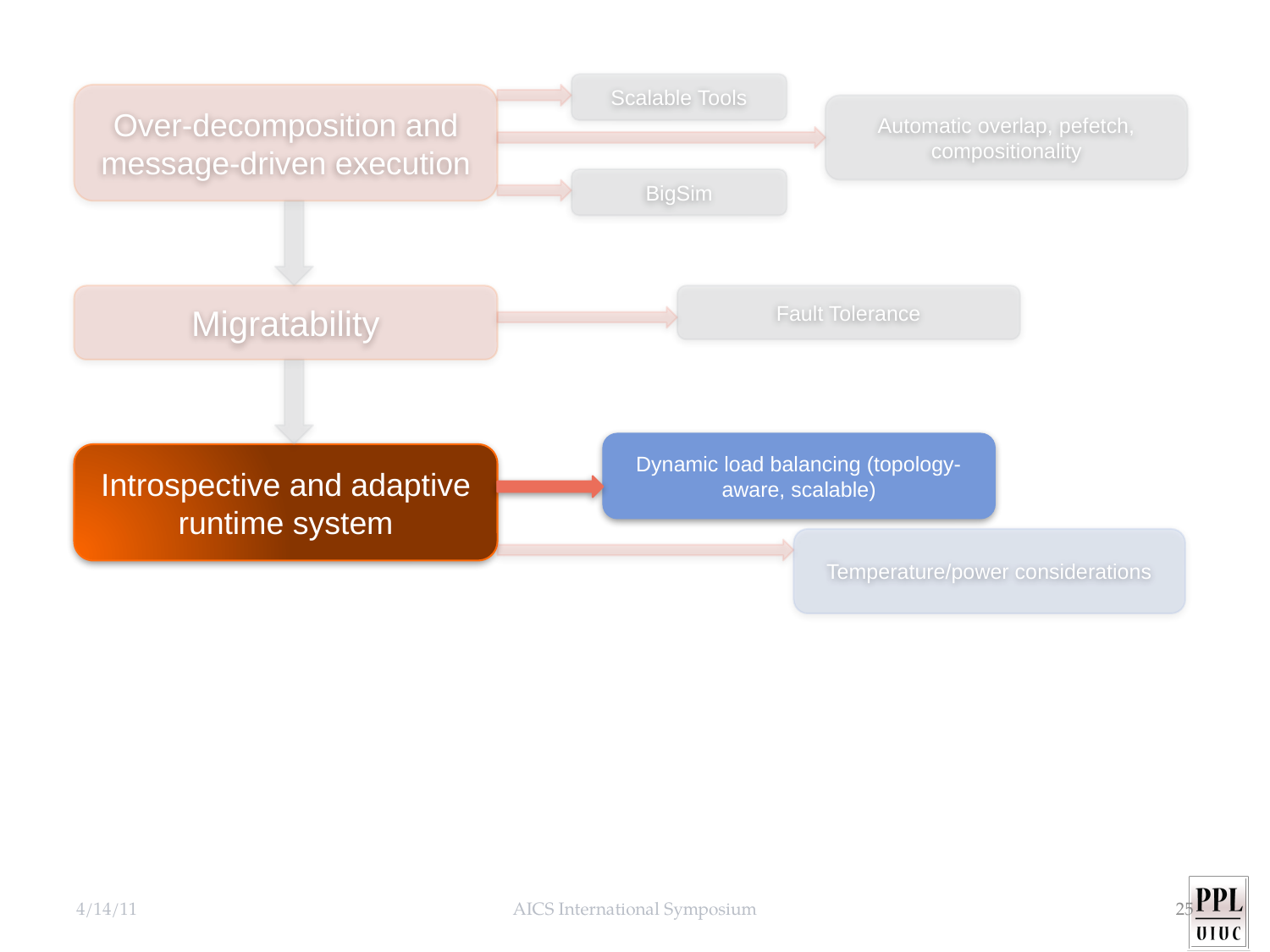

Scalable Tools
Over-decomposition and message-driven execution

Automatic overlap, pefetch, compositionality

BigSim

Migratability
Fault Tolerance

Dynamic load balancing (topology-aware, scalable)
Introspective and adaptive runtime system

Temperature/power considerations

4/14/11
AICS International Symposium
25